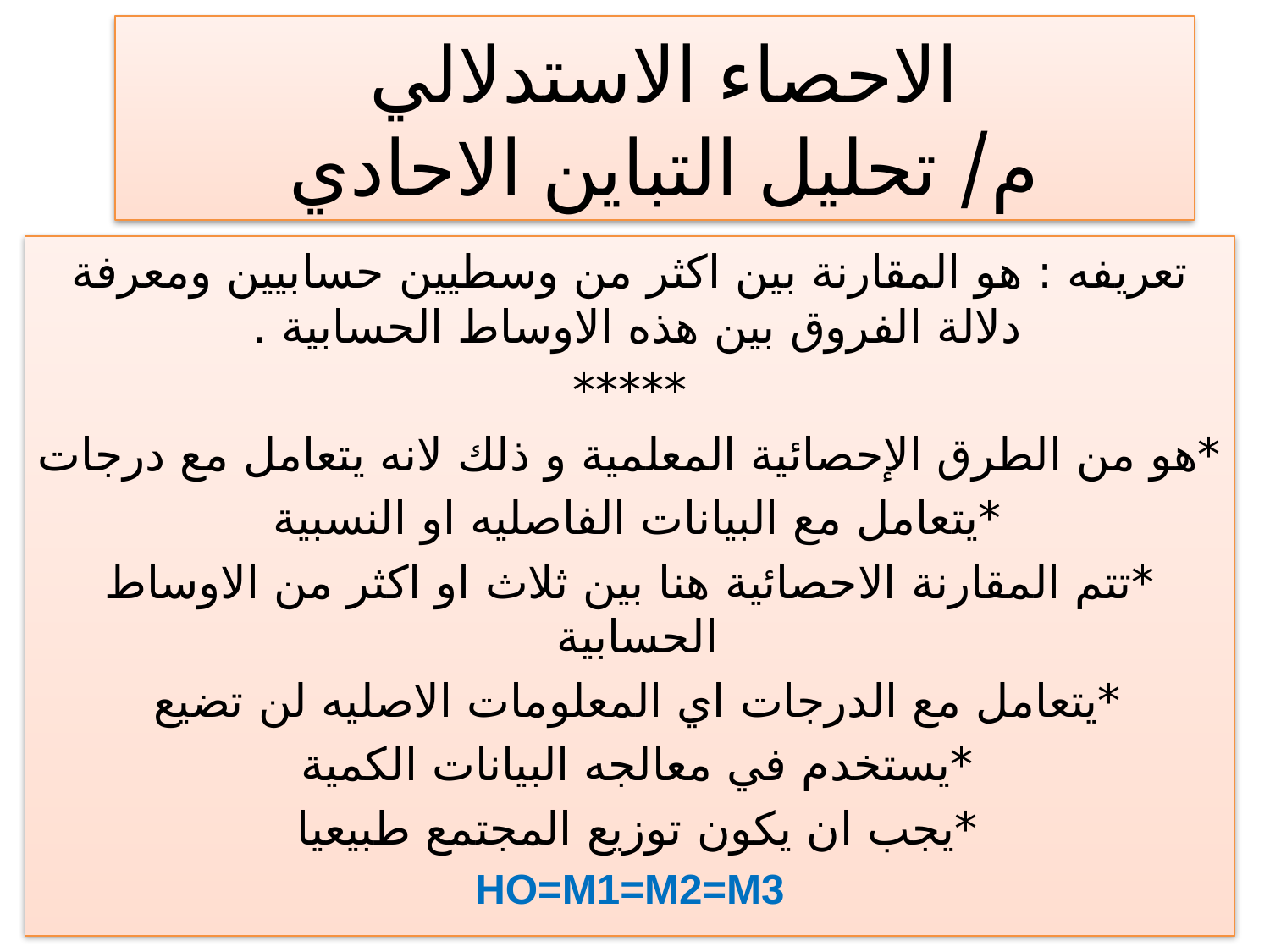

# الاحصاء الاستدلالي م/ تحليل التباين الاحادي
تعريفه : هو المقارنة بين اكثر من وسطيين حسابيين ومعرفة دلالة الفروق بين هذه الاوساط الحسابية .
*****
*هو من الطرق الإحصائية المعلمية و ذلك لانه يتعامل مع درجات
*يتعامل مع البيانات الفاصليه او النسبية
*تتم المقارنة الاحصائية هنا بين ثلاث او اكثر من الاوساط الحسابية
*يتعامل مع الدرجات اي المعلومات الاصليه لن تضيع
*يستخدم في معالجه البيانات الكمية
*يجب ان يكون توزيع المجتمع طبيعيا
HO=M1=M2=M3